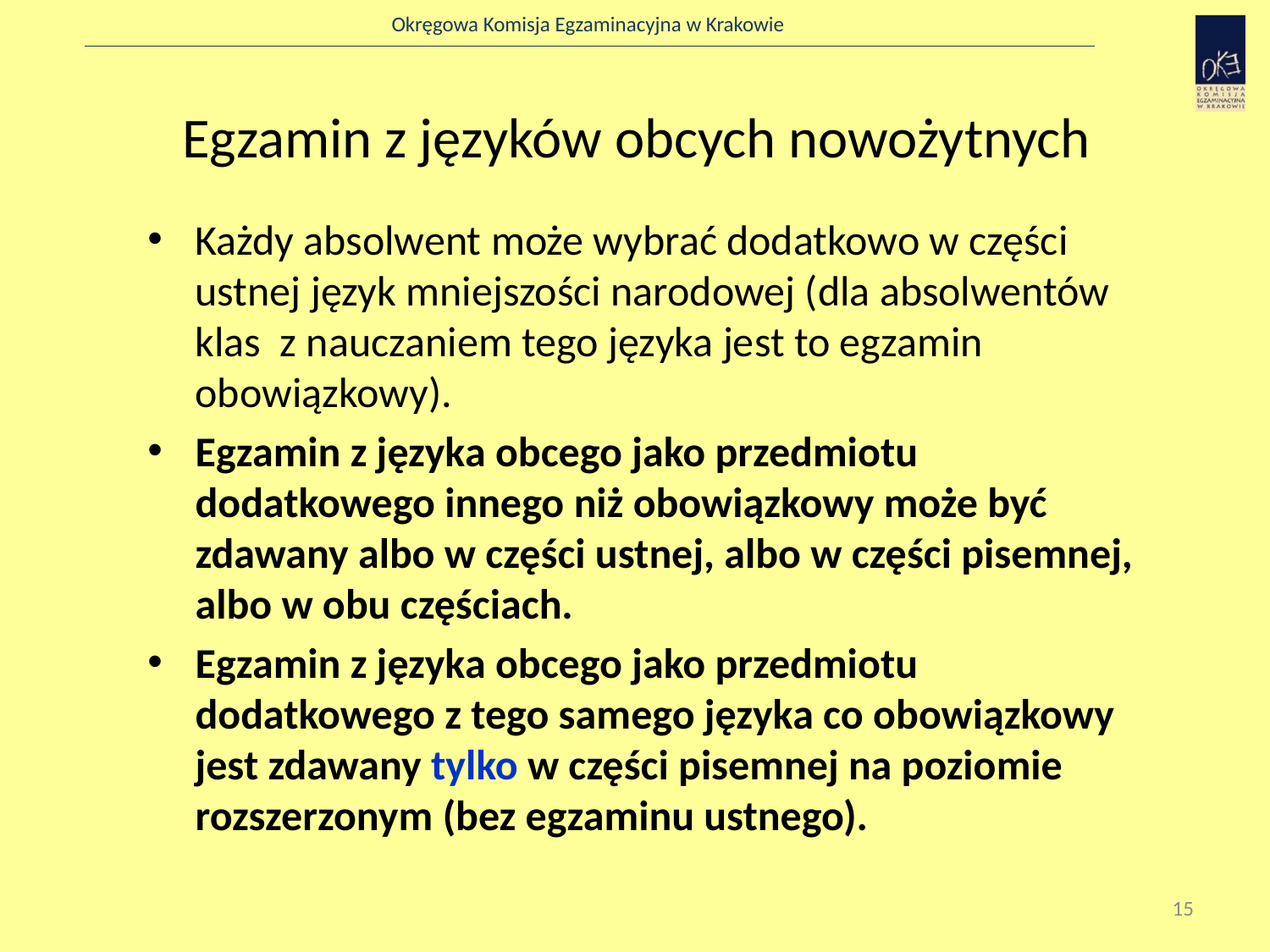

# Egzamin z języków obcych nowożytnych
Każdy absolwent może wybrać dodatkowo w części ustnej język mniejszości narodowej (dla absolwentów klas  z nauczaniem tego języka jest to egzamin obowiązkowy).
Egzamin z języka obcego jako przedmiotu dodatkowego innego niż obowiązkowy może być zdawany albo w części ustnej, albo w części pisemnej, albo w obu częściach.
Egzamin z języka obcego jako przedmiotu dodatkowego z tego samego języka co obowiązkowy jest zdawany tylko w części pisemnej na poziomie rozszerzonym (bez egzaminu ustnego).
15